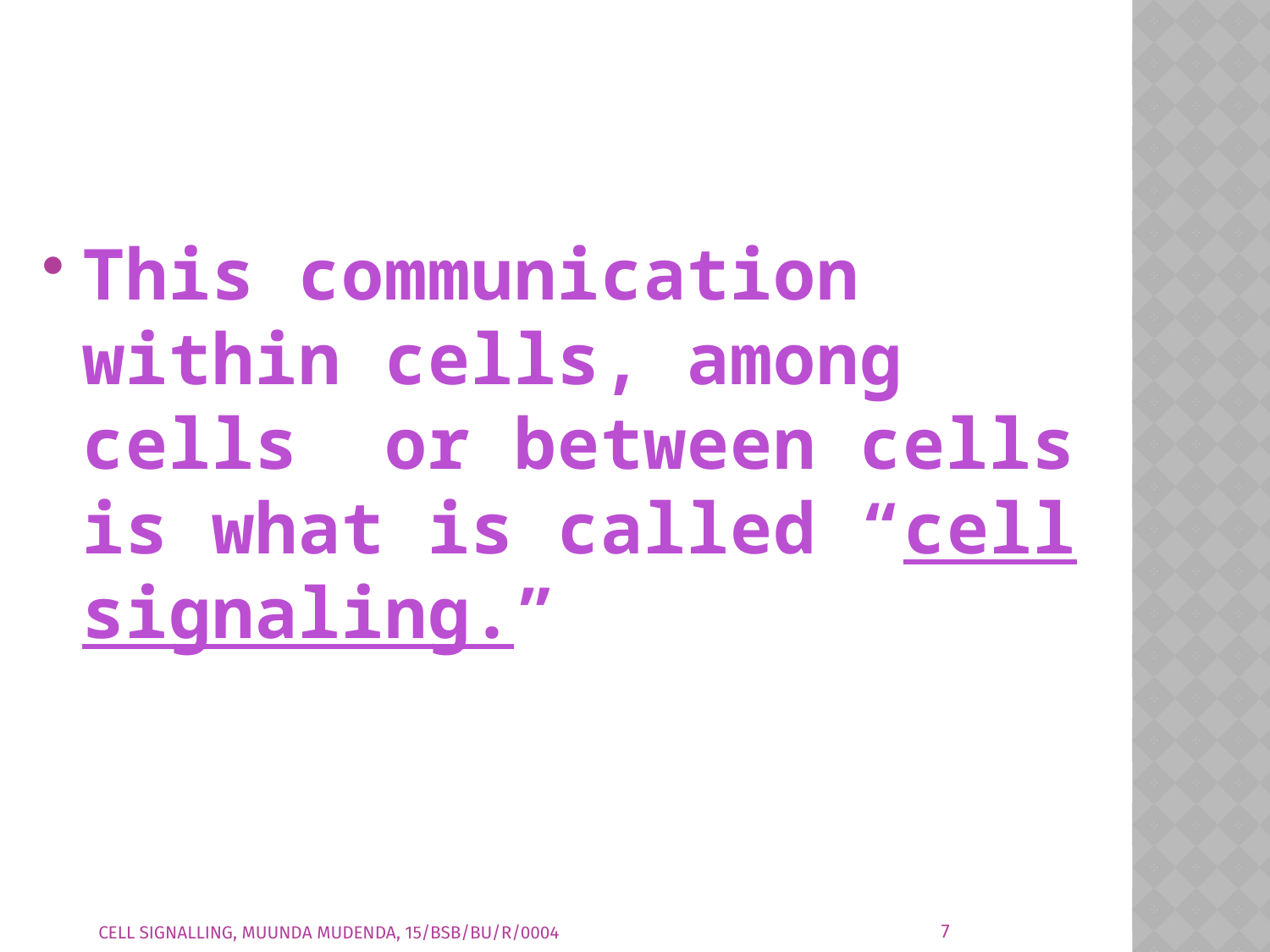

This communication within cells, among cells  or between cells is what is called “cell signaling.”
7
CELL SIGNALLING, MUUNDA MUDENDA, 15/BSB/BU/R/0004